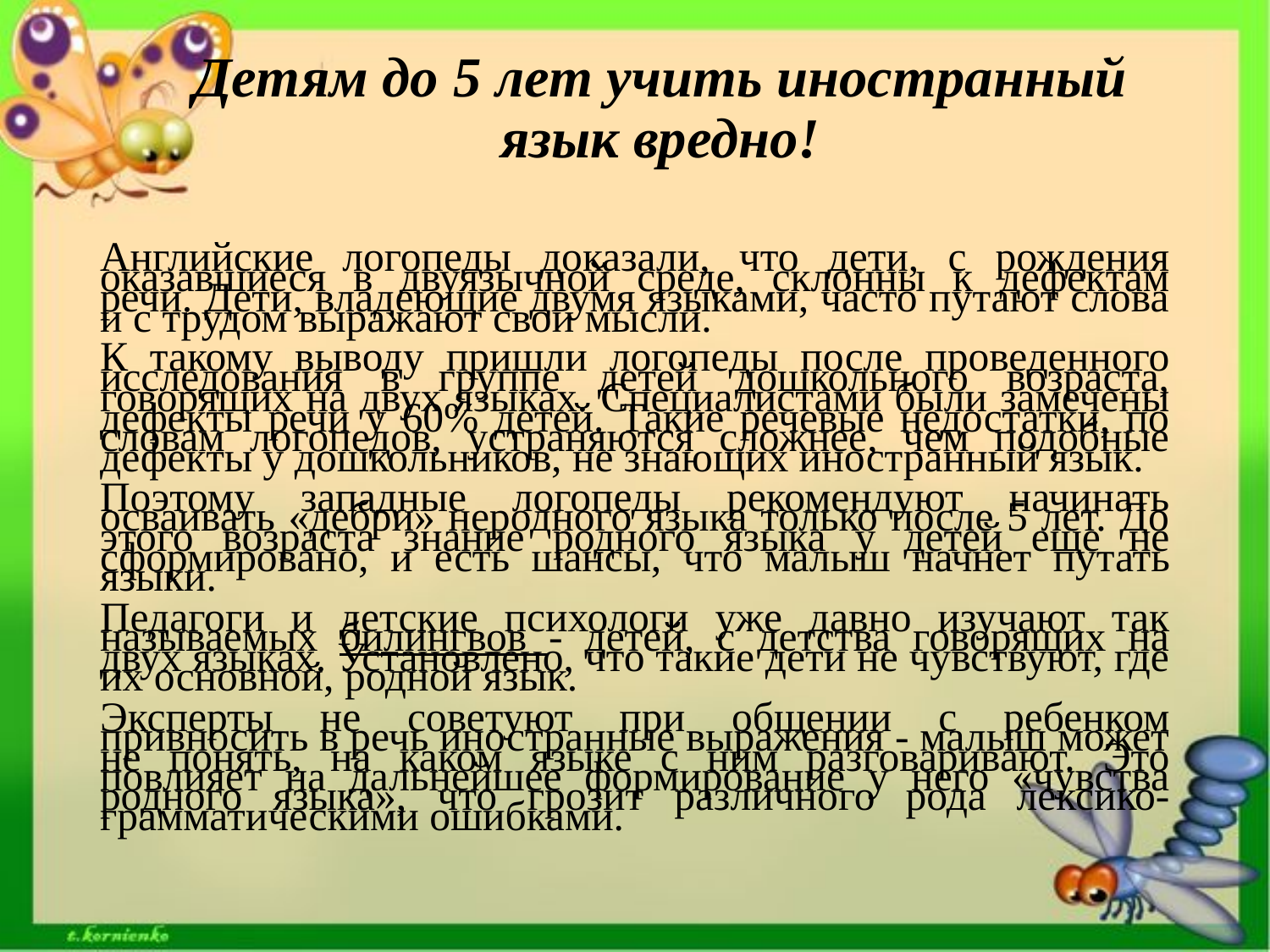

# Детям до 5 лет учить иностранный язык вредно!
Английские логопеды доказали, что дети, с рождения оказавшиеся в двуязычной среде, склонны к дефектам речи. Дети, владеющие двумя языками, часто путают слова и с трудом выражают свои мысли.
К такому выводу пришли логопеды после проведенного исследования в группе детей дошкольного возраста, говорящих на двух языках. Специалистами были замечены дефекты речи у 60% детей. Такие речевые недостатки, по словам логопедов, устраняются сложнее, чем подобные дефекты у дошкольников, не знающих иностранный язык.
Поэтому западные логопеды рекомендуют начинать осваивать «дебри» неродного языка только после 5 лет. До этого возраста знание родного языка у детей еще не сформировано, и есть шансы, что малыш начнет путать языки.
Педагоги и детские психологи уже давно изучают так называемых билингвов - детей, с детства говорящих на двух языках. Установлено, что такие дети не чувствуют, где их основной, родной язык.
Эксперты не советуют при общении с ребенком привносить в речь иностранные выражения - малыш может не понять, на каком языке с ним разговаривают. Это повлияет на дальнейшее формирование у него «чувства родного языка», что грозит различного рода лексико-грамматическими ошибками.